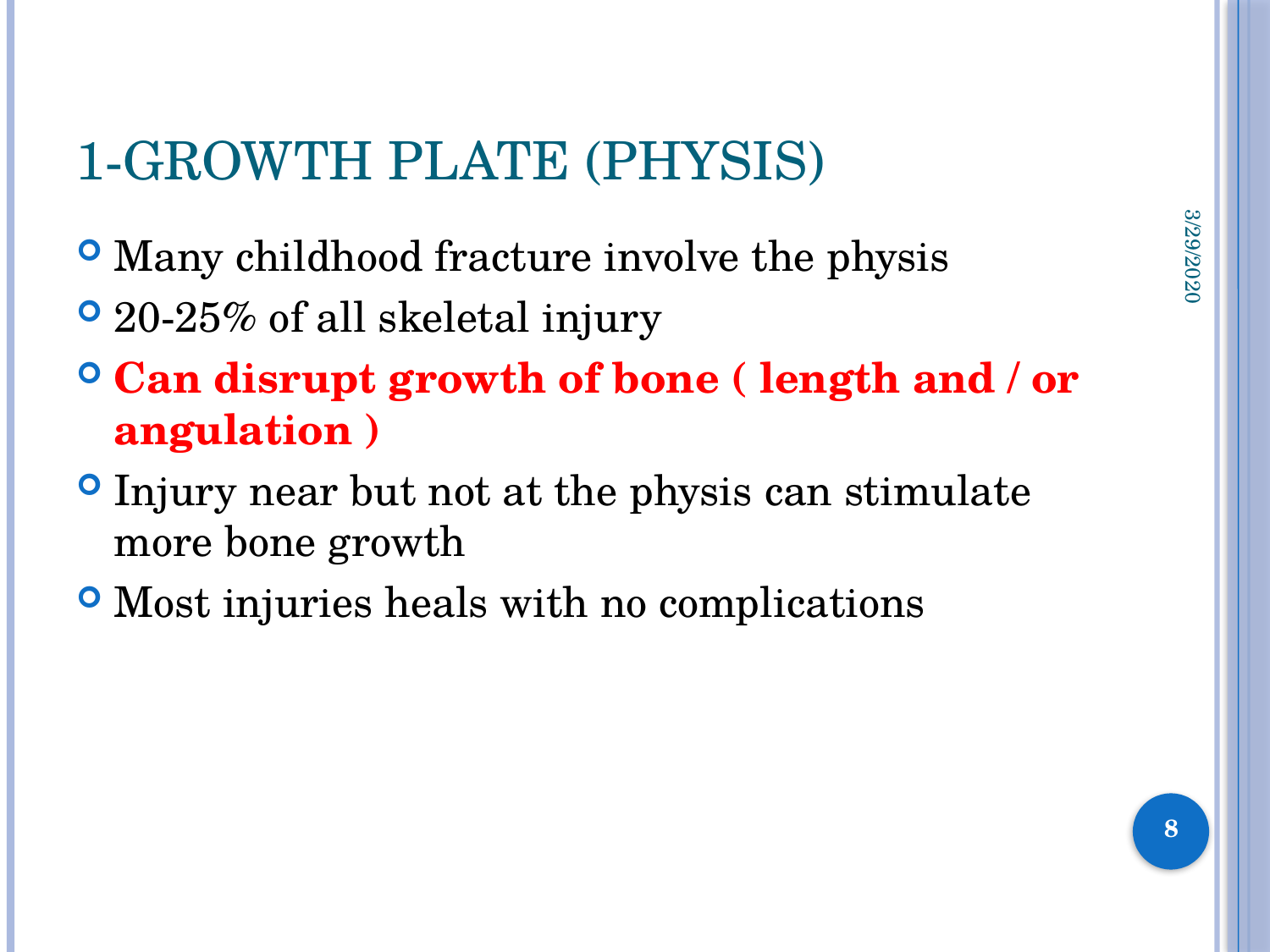

# 1-Growth plate (physis)
3/29/2020
Many childhood fracture involve the physis
20-25% of all skeletal injury
Can disrupt growth of bone ( length and / or angulation )
Injury near but not at the physis can stimulate more bone growth
Most injuries heals with no complications

8